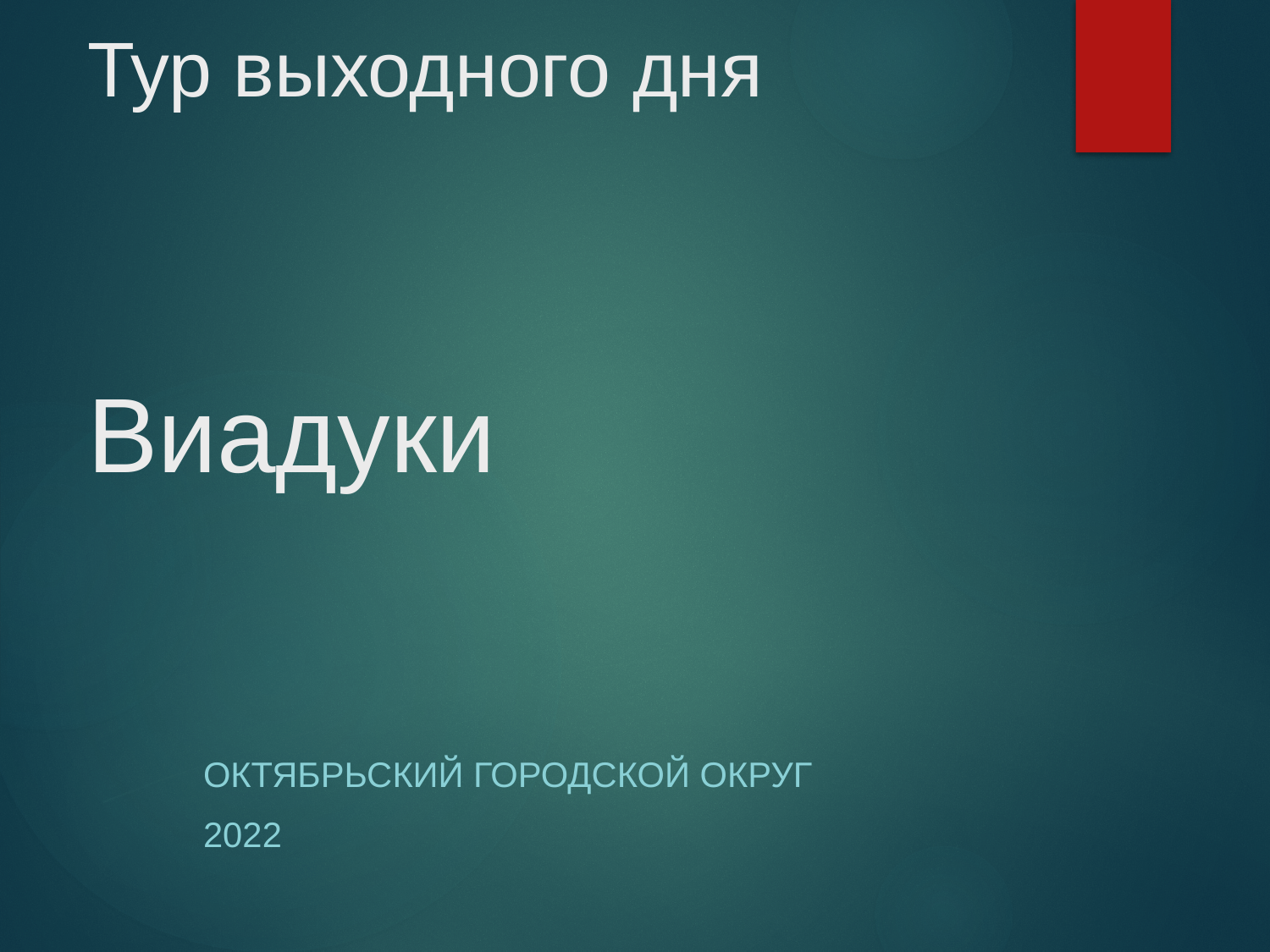

# Тур выходного дня Виадуки
Октябрьский городской округ
2022